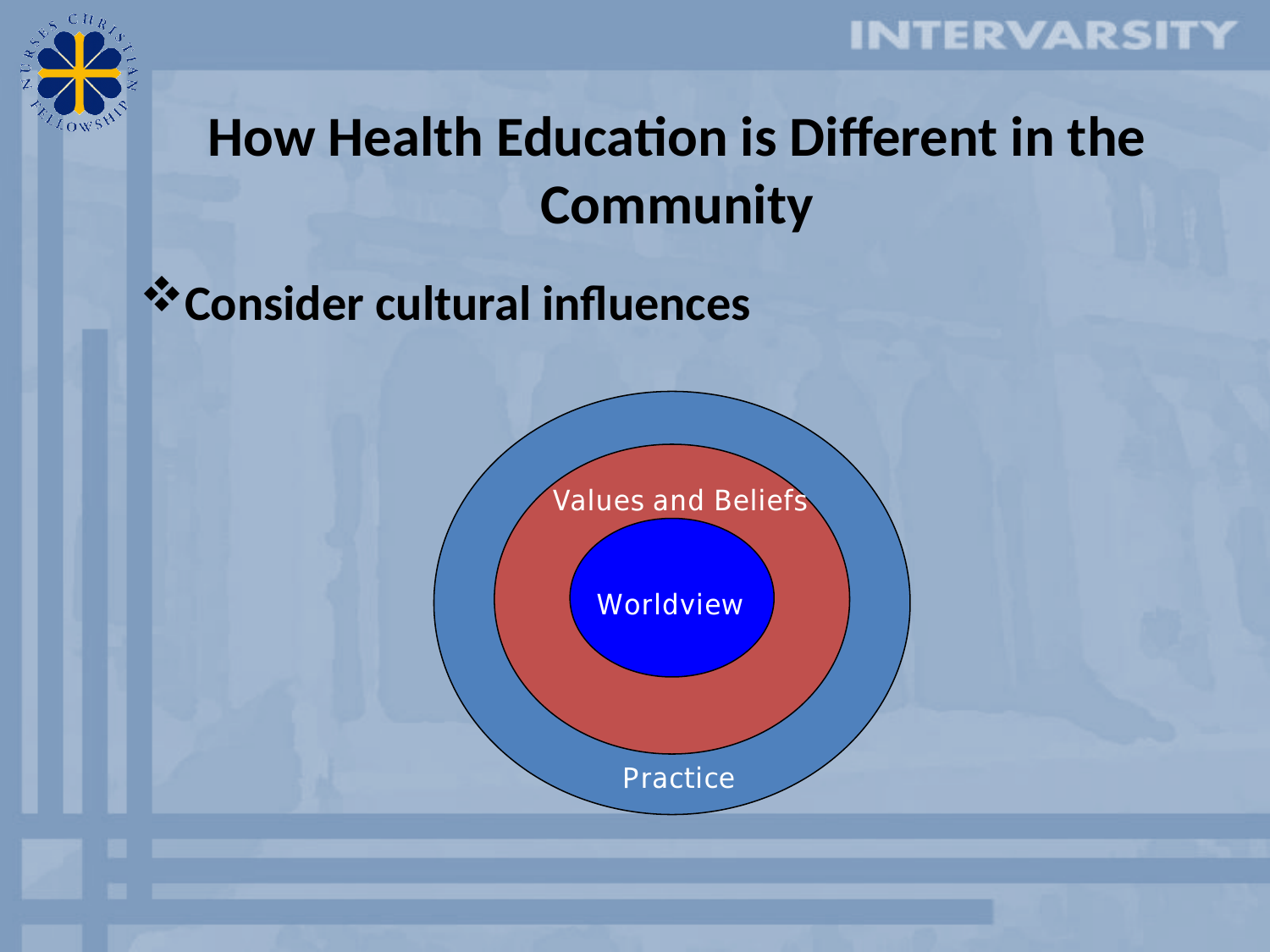

# How Health Education is Different in the Community
Consider cultural influences

Practice

Values and Beliefs

Worldview